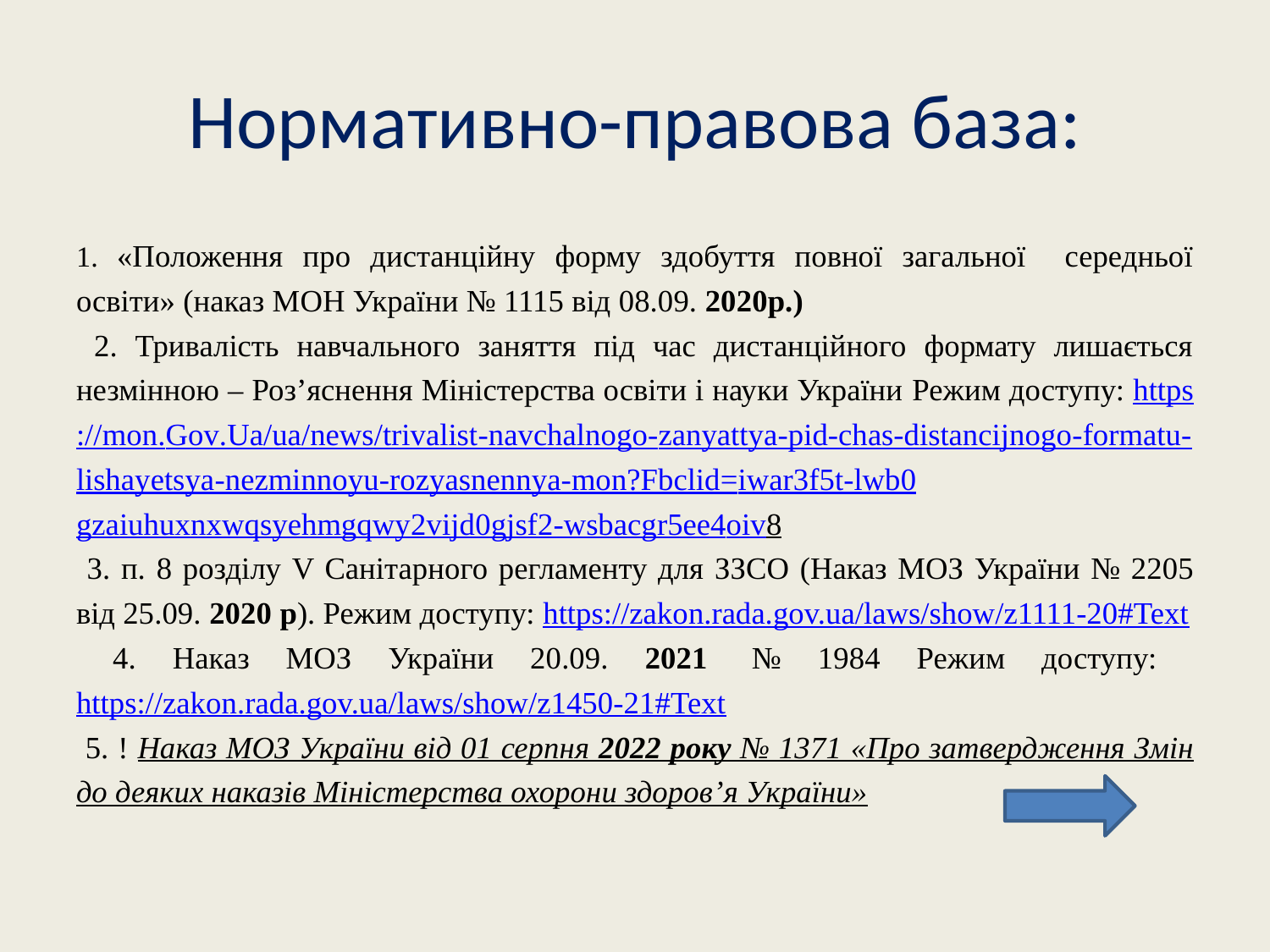

# Нормативно-правова база:
1. «Положення про дистанційну форму здобуття повної загальної  середньої освіти» (наказ МОН України № 1115 від 08.09. 2020р.)
 2. Тривалість навчального заняття під час дистанційного формату лишається незмінною – Роз’яснення Міністерства освіти і науки України Режим доступу: https://mon.Gov.Ua/ua/news/trivalist-navchalnogo-zanyattya-pid-chas-distancijnogo-formatu-lishayetsya-nezminnoyu-rozyasnennya-mon?Fbclid=iwar3f5t-lwb0gzaiuhuxnxwqsyehmgqwy2vijd0gjsf2-wsbacgr5ee4oiv8
 3. п. 8 розділу V Санітарного регламенту для ЗЗСО (Наказ МОЗ України № 2205 від 25.09. 2020 р). Режим доступу: https://zakon.rada.gov.ua/laws/show/z1111-20#Text
 4. Наказ МОЗ України 20.09. 2021  № 1984 Режим доступу:  https://zakon.rada.gov.ua/laws/show/z1450-21#Text
 5. ! Наказ МОЗ України від 01 серпня 2022 року № 1371 «Про затвердження Змін до деяких наказів Міністерства охорони здоров’я України»